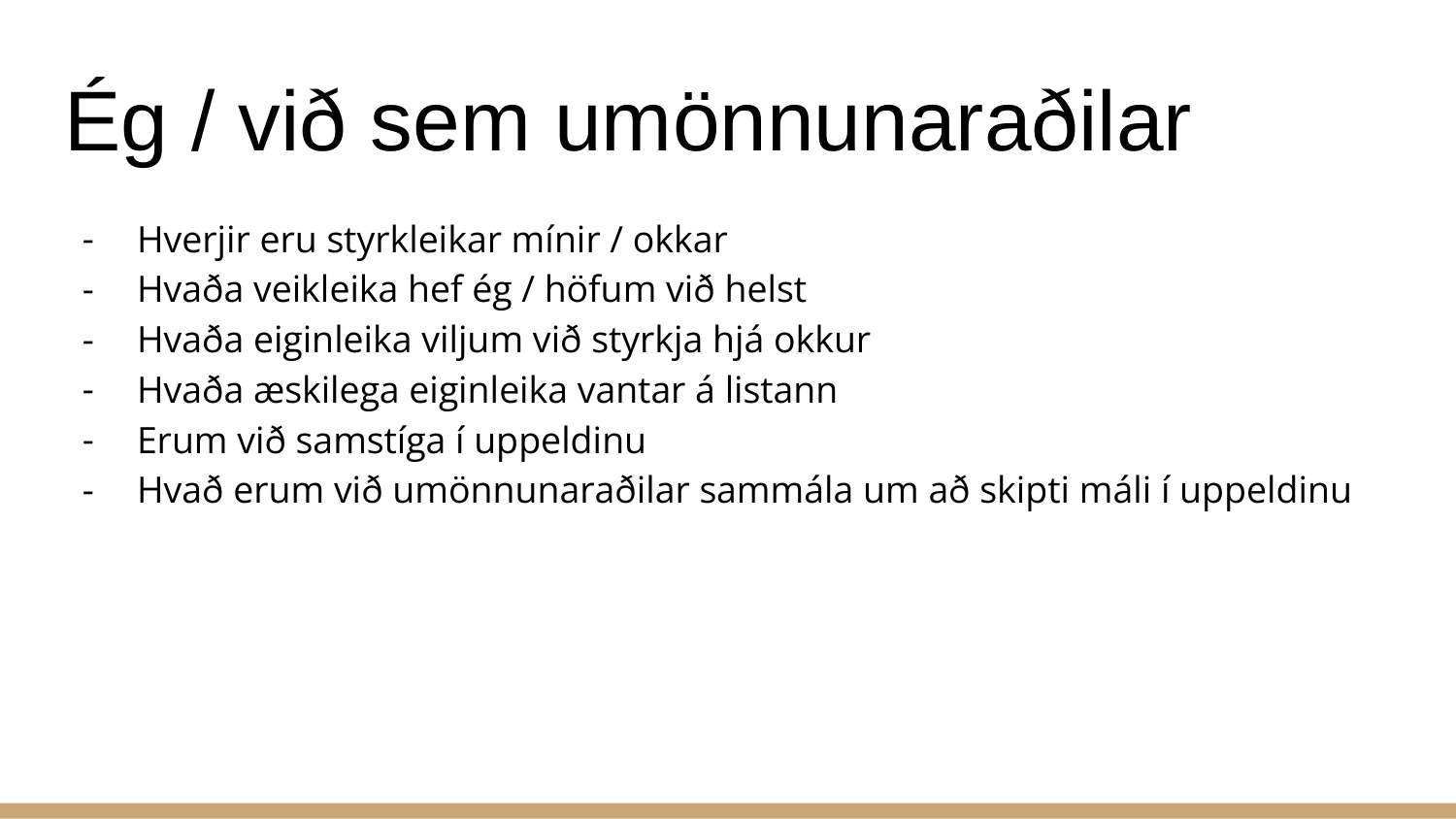

# Ég / við sem umönnunaraðilar
Hverjir eru styrkleikar mínir / okkar
Hvaða veikleika hef ég / höfum við helst
Hvaða eiginleika viljum við styrkja hjá okkur
Hvaða æskilega eiginleika vantar á listann
Erum við samstíga í uppeldinu
Hvað erum við umönnunaraðilar sammála um að skipti máli í uppeldinu